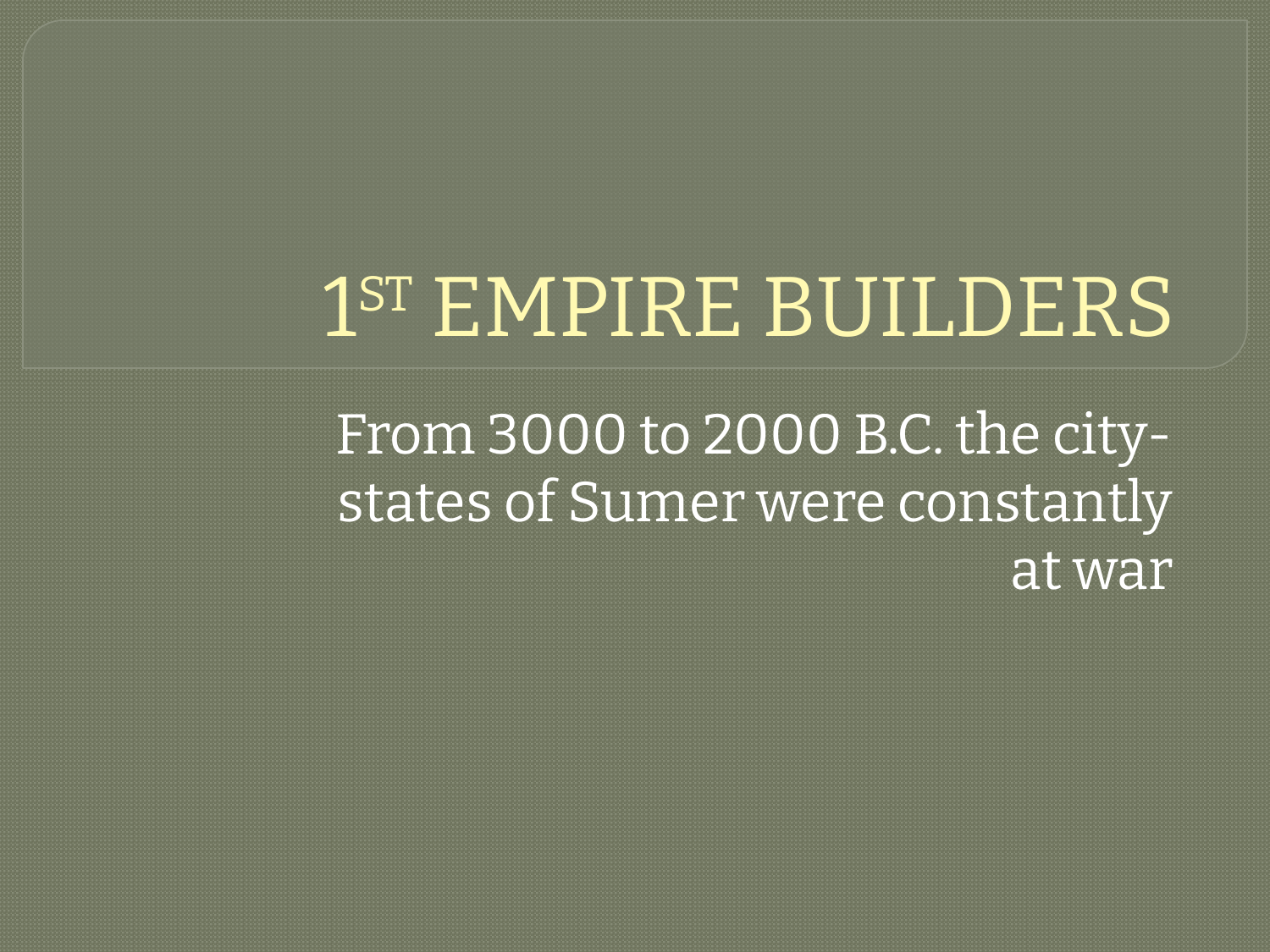

# 1ST EMPIRE BUILDERS
From 3000 to 2000 B.C. the city-states of Sumer were constantly at war